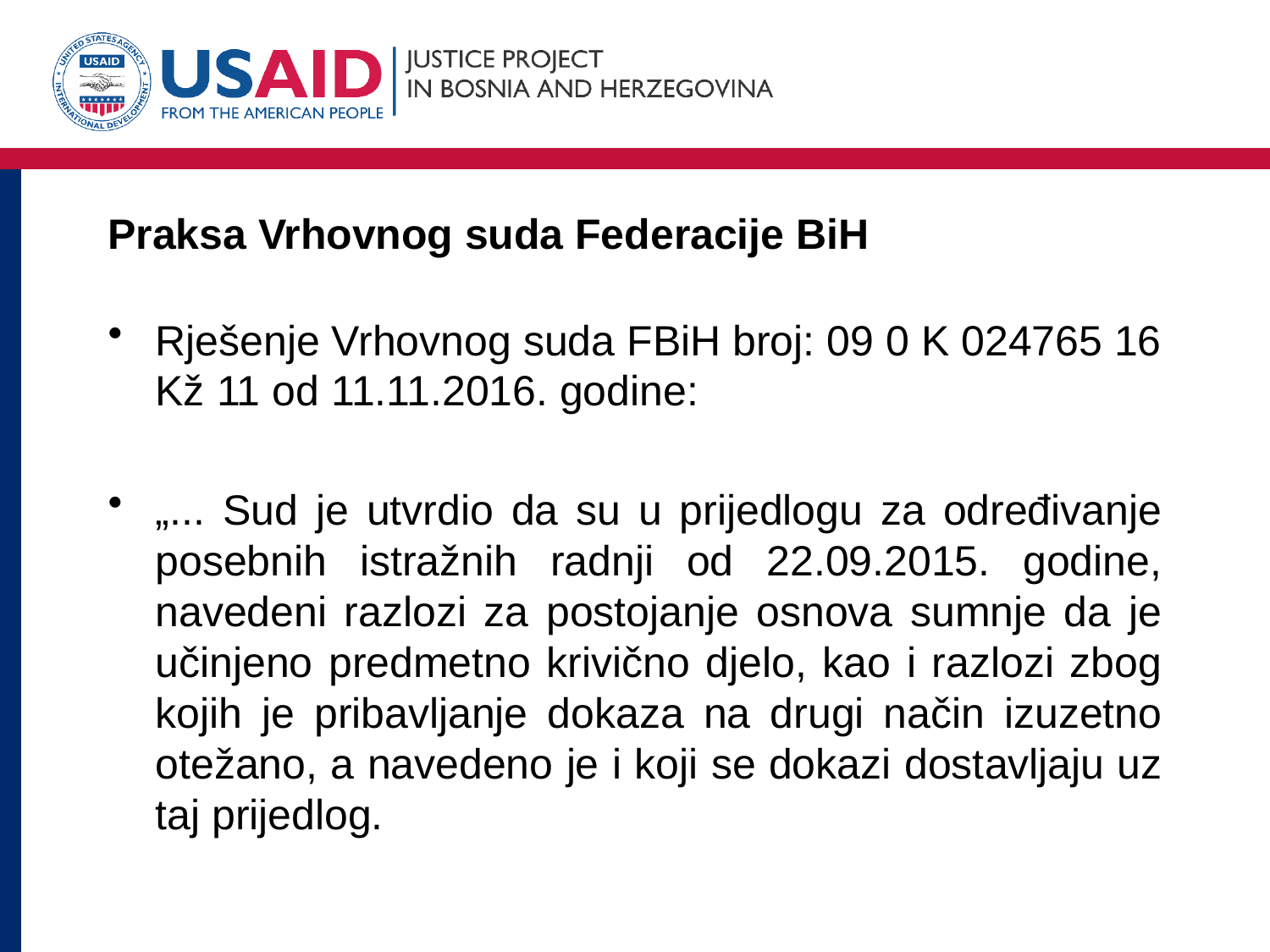

# Praksa Vrhovnog suda Federacije BiH
Rješenje Vrhovnog suda FBiH broj: 09 0 K 024765 16 Kž 11 od 11.11.2016. godine:

„... Sud je utvrdio da su u prijedlogu za određivanje posebnih istražnih radnji od 22.09.2015. godine, navedeni razlozi za postojanje osnova sumnje da je učinjeno predmetno krivično djelo, kao i razlozi zbog kojih je pribavljanje dokaza na drugi način izuzetno otežano, a navedeno je i koji se dokazi dostavljaju uz taj prijedlog.